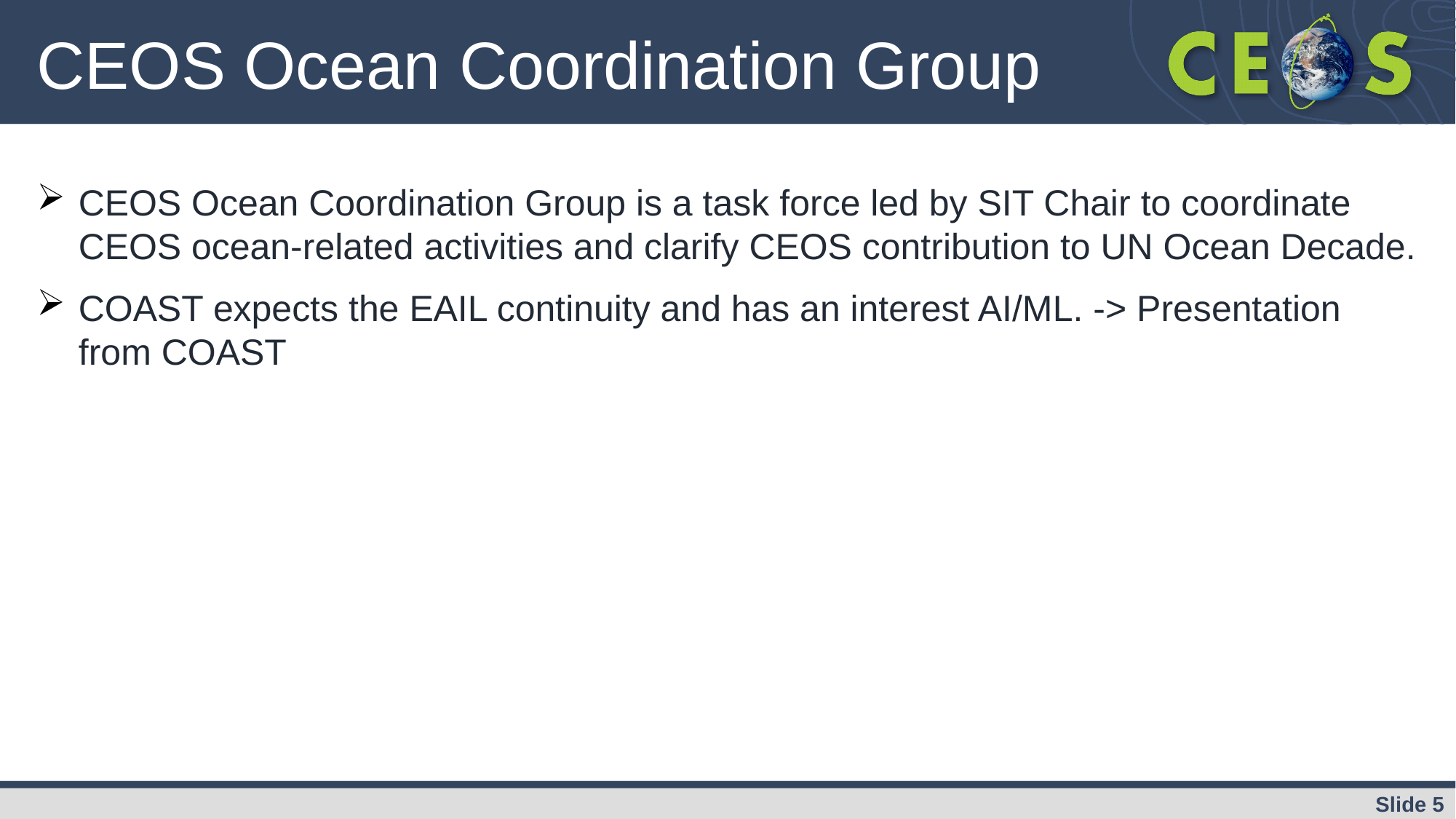

# CEOS Ocean Coordination Group
CEOS Ocean Coordination Group is a task force led by SIT Chair to coordinate CEOS ocean-related activities and clarify CEOS contribution to UN Ocean Decade.
COAST expects the EAIL continuity and has an interest AI/ML. -> Presentation from COAST